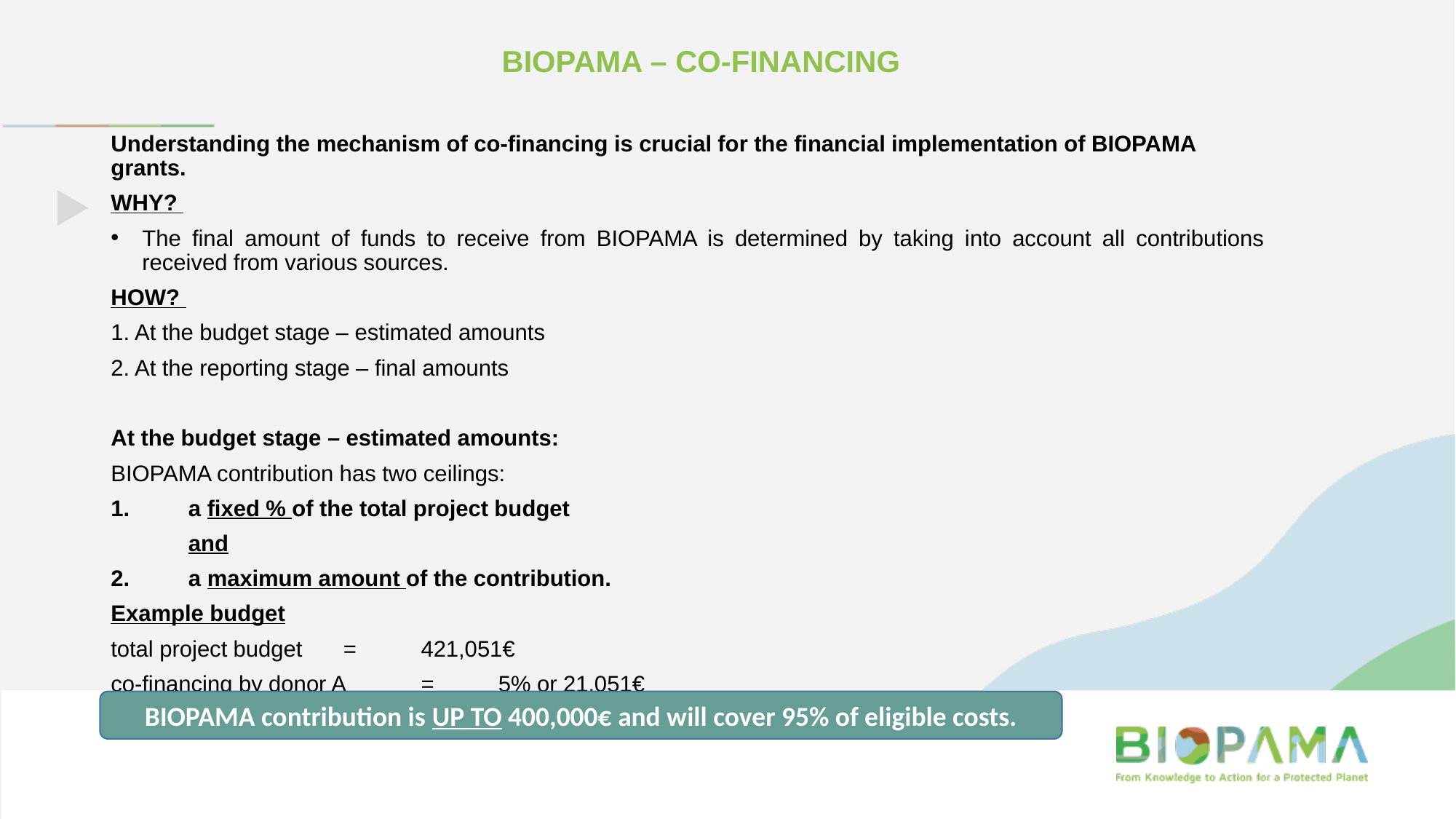

BIOPAMA – CO-FINANCING
Understanding the mechanism of co-financing is crucial for the financial implementation of BIOPAMA grants.
WHY?
The final amount of funds to receive from BIOPAMA is determined by taking into account all contributions received from various sources.
HOW?
1. At the budget stage – estimated amounts
2. At the reporting stage – final amounts

At the budget stage – estimated amounts:
BIOPAMA contribution has two ceilings:
1. 	a fixed % of the total project budget
			and
2. 	a maximum amount of the contribution.
Example budget
total project budget 		=	421,051€
co-financing by donor A 	= 	5% or 21,051€

BIOPAMA contribution is UP TO 400,000€ and will cover 95% of eligible costs.